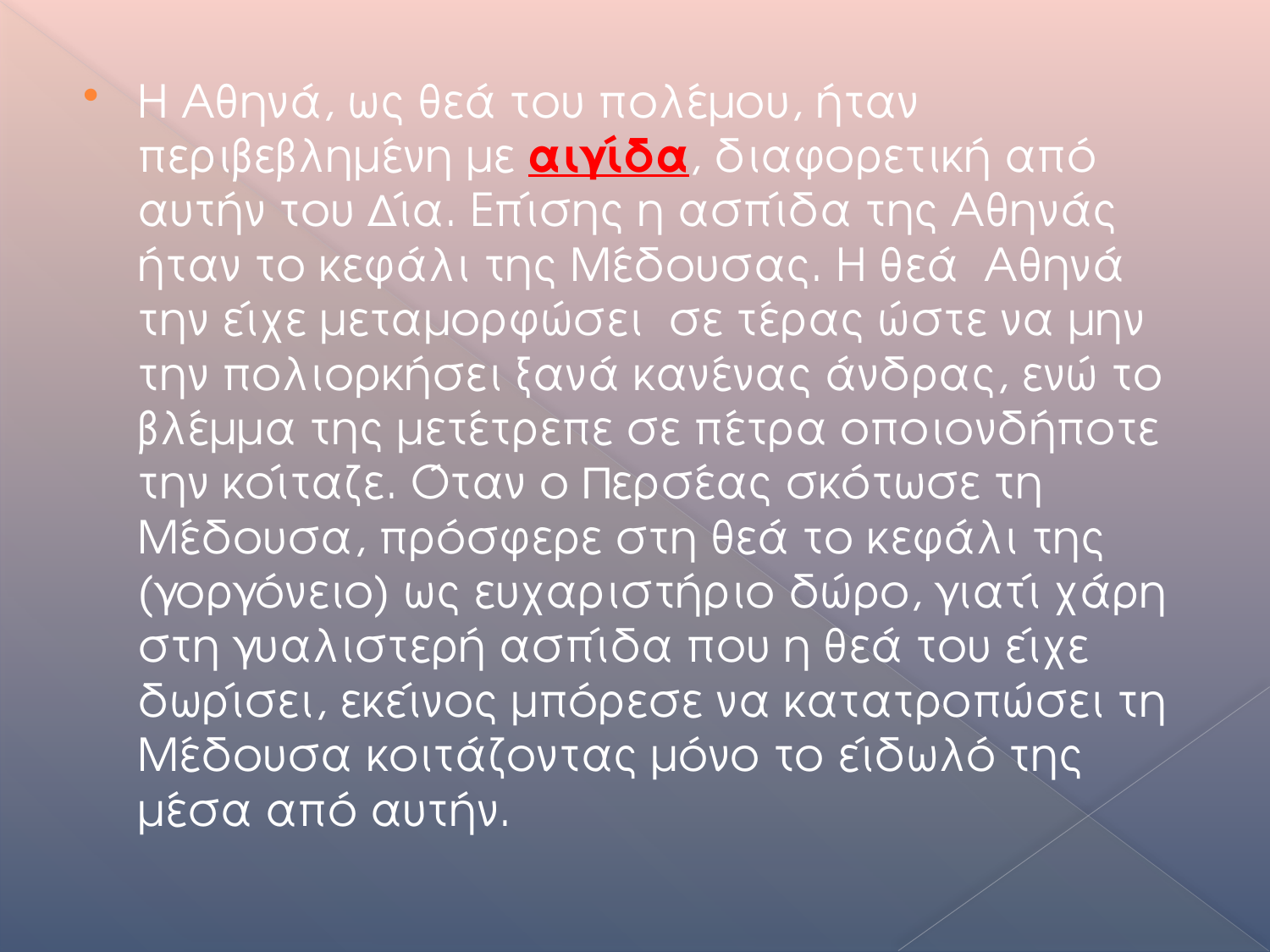

Η Αθηνά, ως θεά του πολέμου, ήταν περιβεβλημένη με αιγίδα, διαφορετική από αυτήν του Δία. Επίσης η ασπίδα της Αθηνάς ήταν το κεφάλι της Μέδουσας. Η θεά  Αθηνά την είχε μεταμορφώσει  σε τέρας ώστε να μην την πολιορκήσει ξανά κανένας άνδρας, ενώ το βλέμμα της μετέτρεπε σε πέτρα οποιονδήποτε την κοίταζε. Όταν ο Περσέας σκότωσε τη Μέδουσα, πρόσφερε στη θεά το κεφάλι της (γοργόνειο) ως ευχαριστήριο δώρο, γιατί χάρη στη γυαλιστερή ασπίδα που η θεά του είχε δωρίσει, εκείνος μπόρεσε να κατατροπώσει τη Μέδουσα κοιτάζοντας μόνο το είδωλό της μέσα από αυτήν.